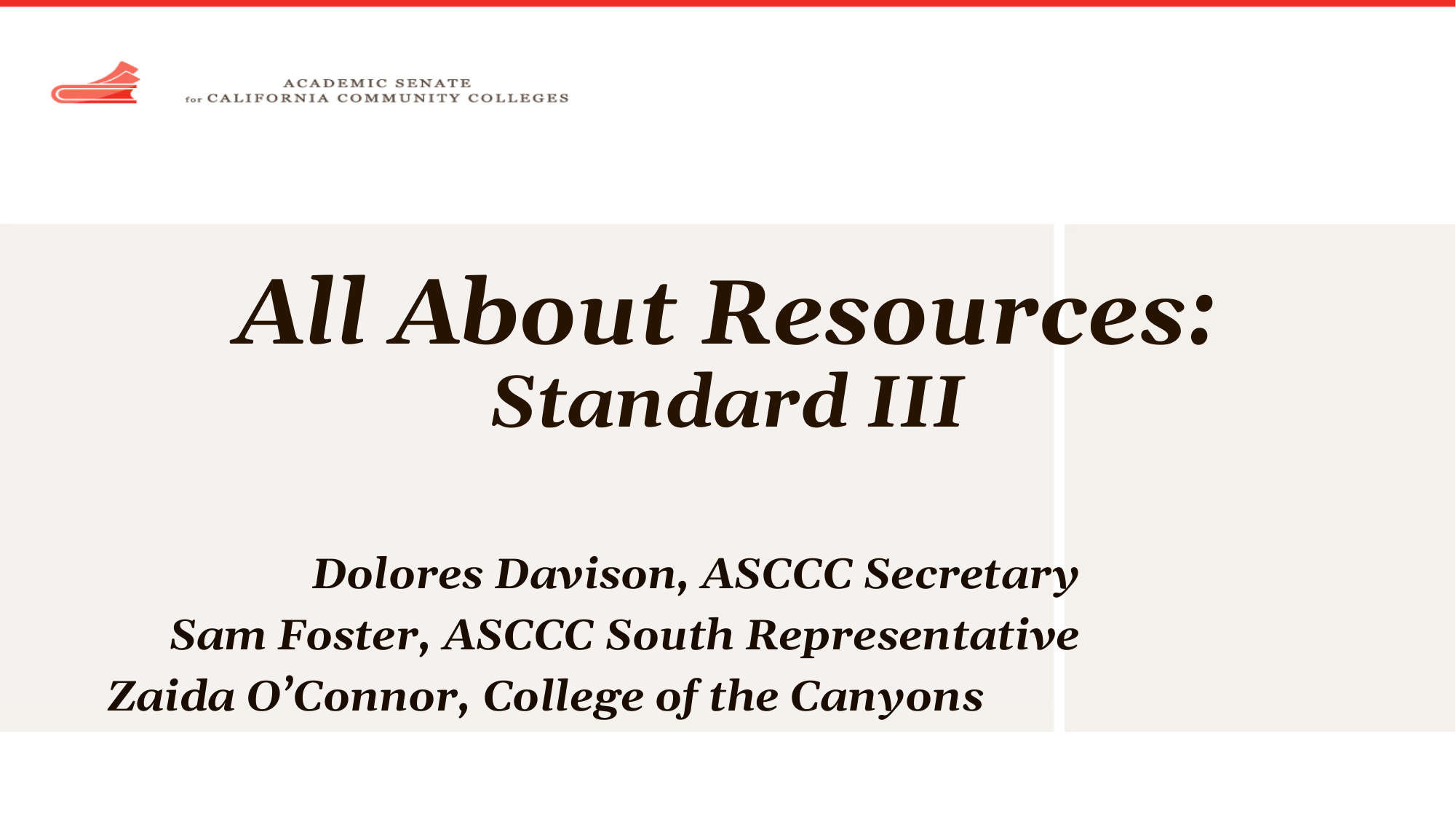

# All About Resources: Standard III
Dolores Davison, ASCCC Secretary
Sam Foster, ASCCC South Representative
Zaida O’Connor, College of the Canyons